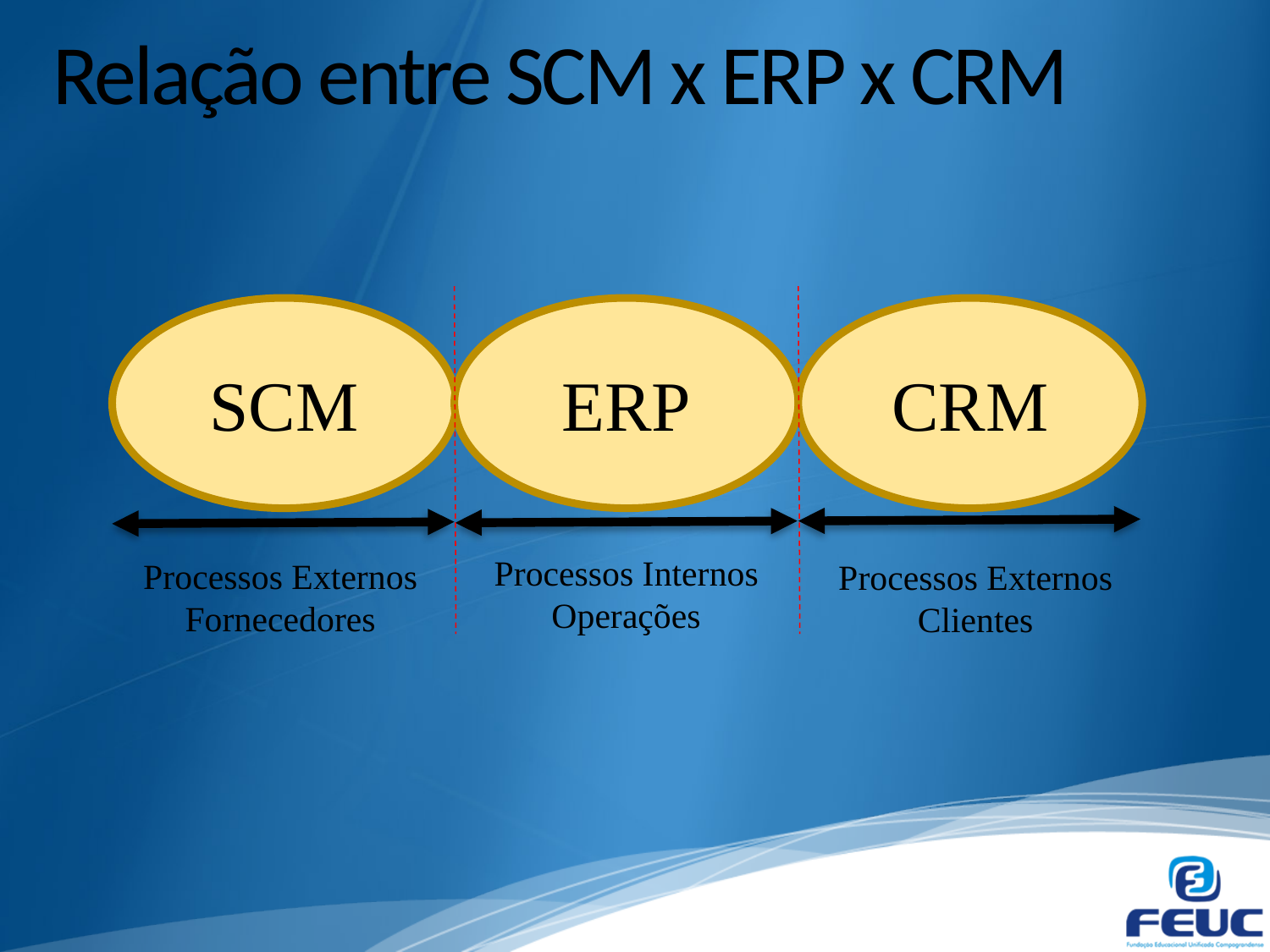

# Relação entre SCM x ERP x CRM
SCM
ERP
CRM
Processos Internos
Operações
Processos Externos
Fornecedores
Processos Externos
Clientes